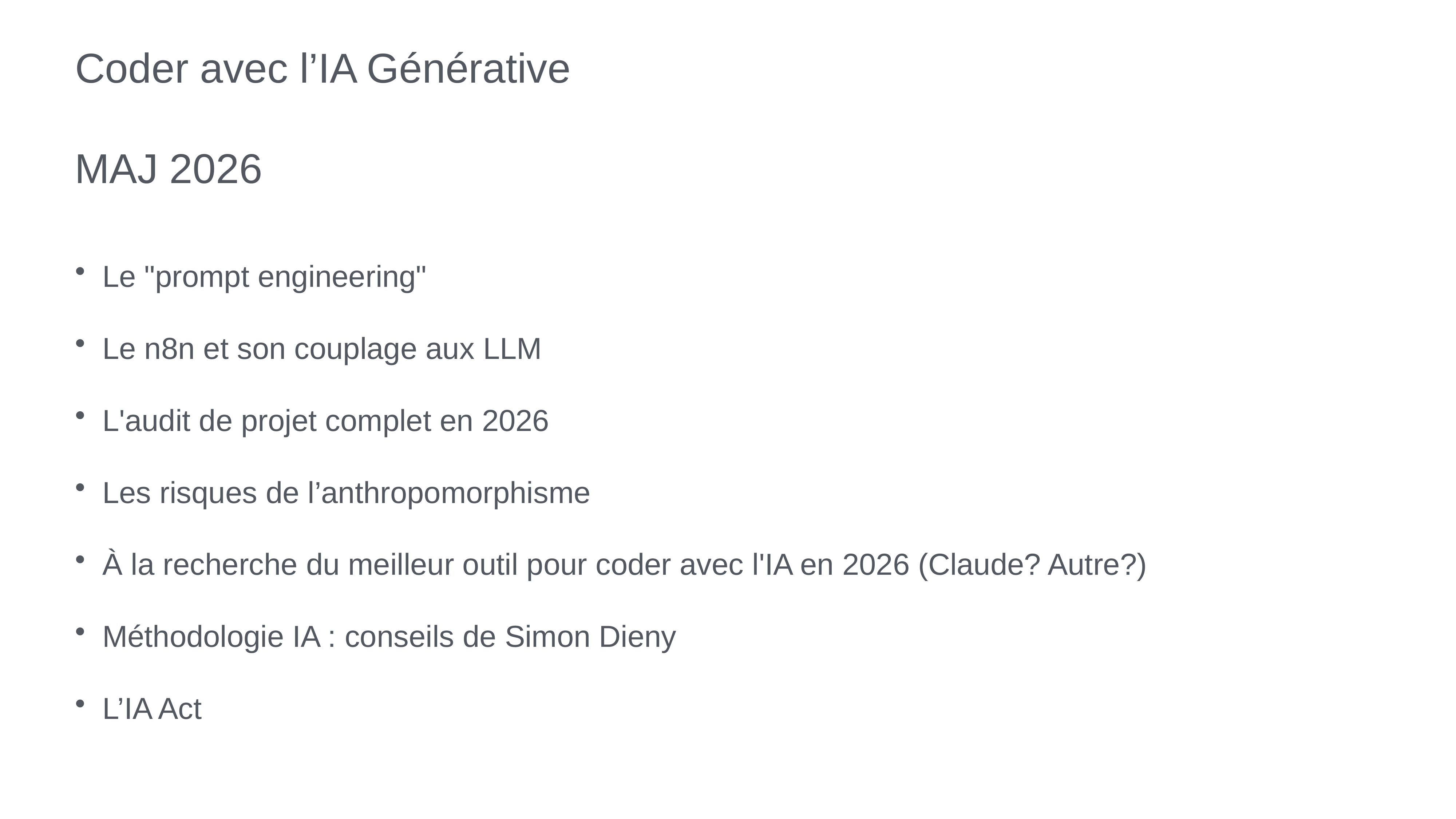

# Coder avec l’IA Générative
MAJ 2026
Le "prompt engineering"
Le n8n et son couplage aux LLM
L'audit de projet complet en 2026
Les risques de l’anthropomorphisme
À la recherche du meilleur outil pour coder avec l'IA en 2026 (Claude? Autre?)
Méthodologie IA : conseils de Simon Dieny
L’IA Act